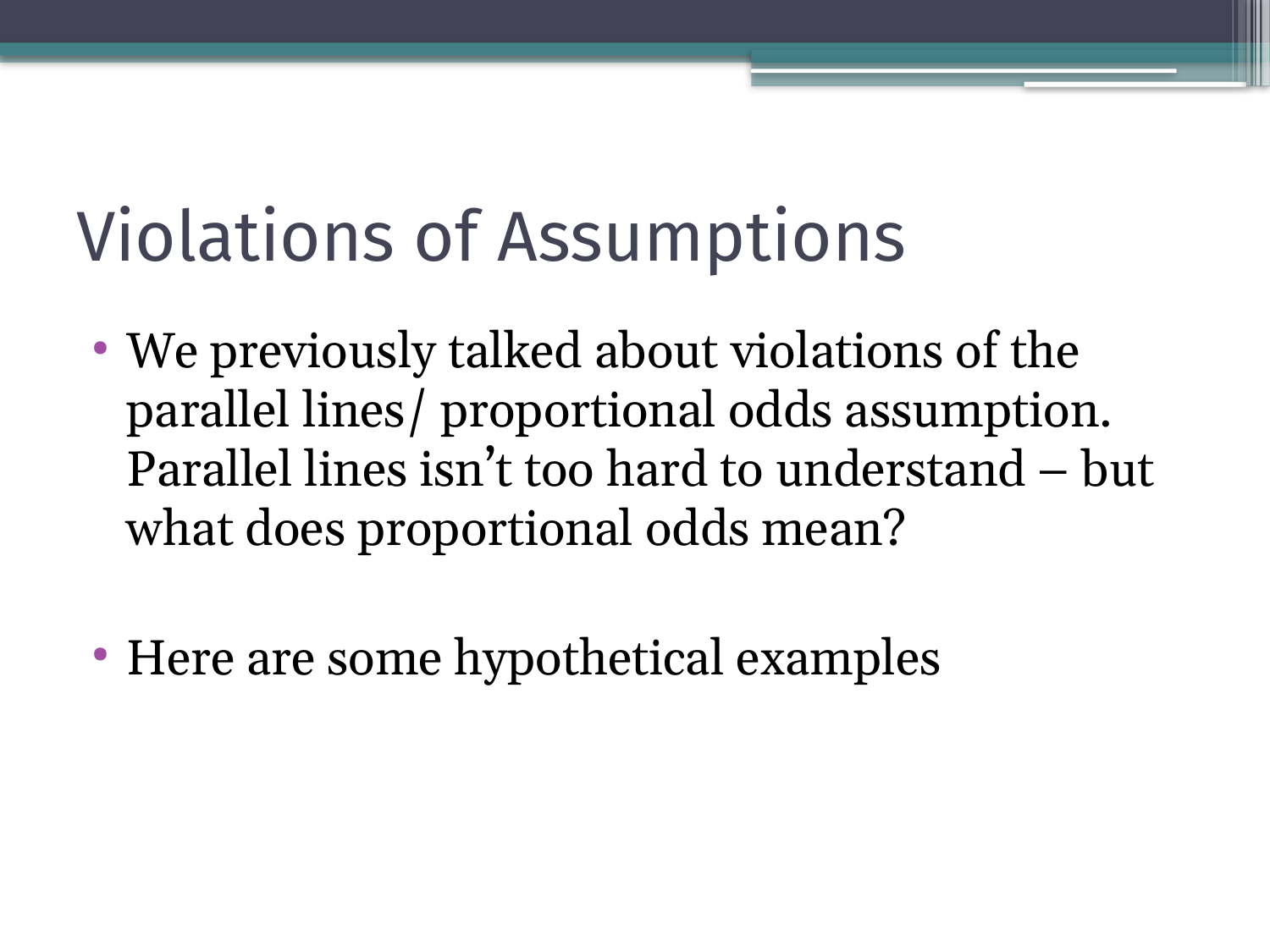

# Violations of Assumptions
We previously talked about violations of the parallel lines/ proportional odds assumption. Parallel lines isn’t too hard to understand – but what does proportional odds mean?

Here are some hypothetical examples